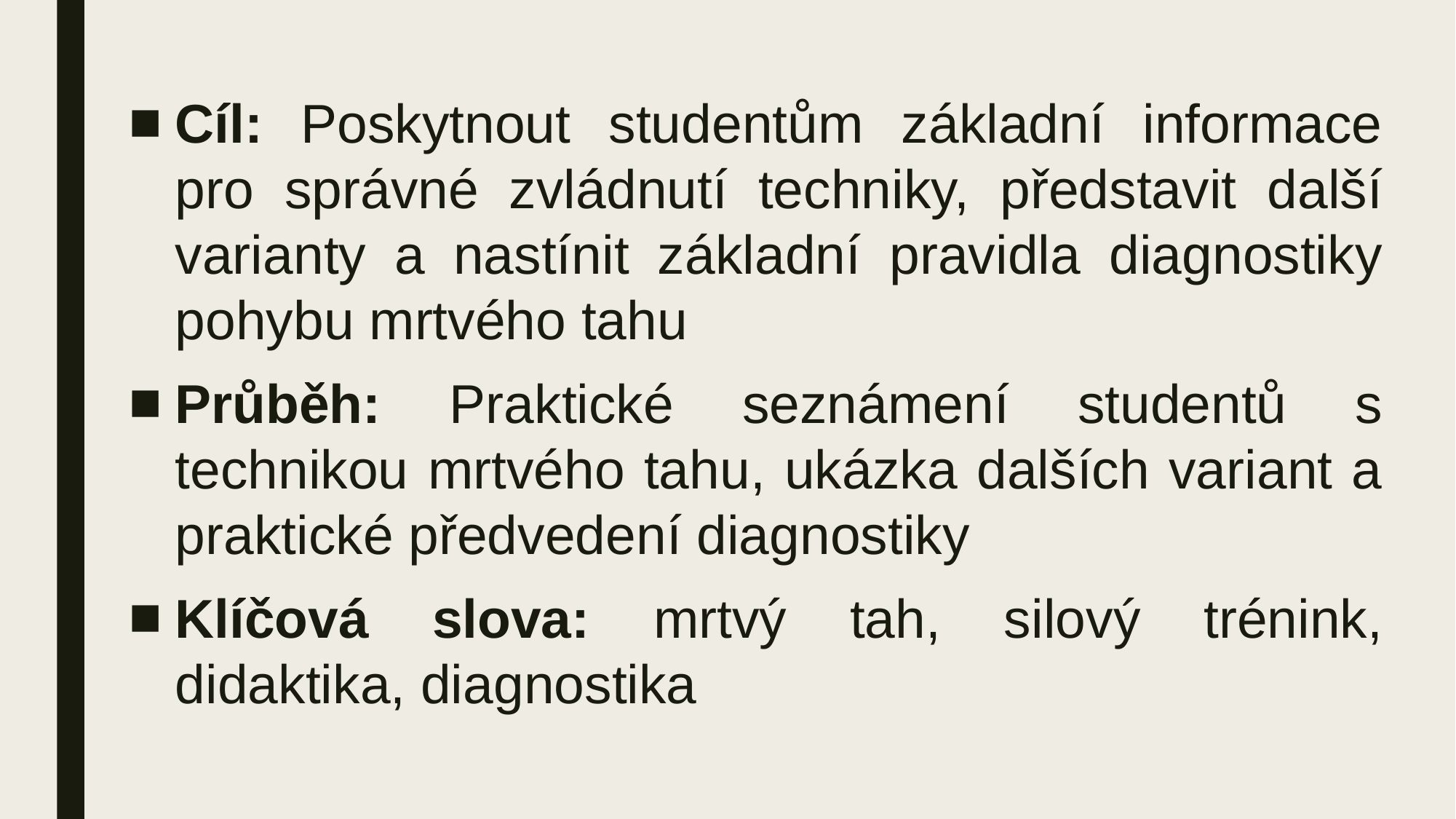

Cíl: Poskytnout studentům základní informace pro správné zvládnutí techniky, představit další varianty a nastínit základní pravidla diagnostiky pohybu mrtvého tahu
Průběh: Praktické seznámení studentů s technikou mrtvého tahu, ukázka dalších variant a praktické předvedení diagnostiky
Klíčová slova: mrtvý tah, silový trénink, didaktika, diagnostika